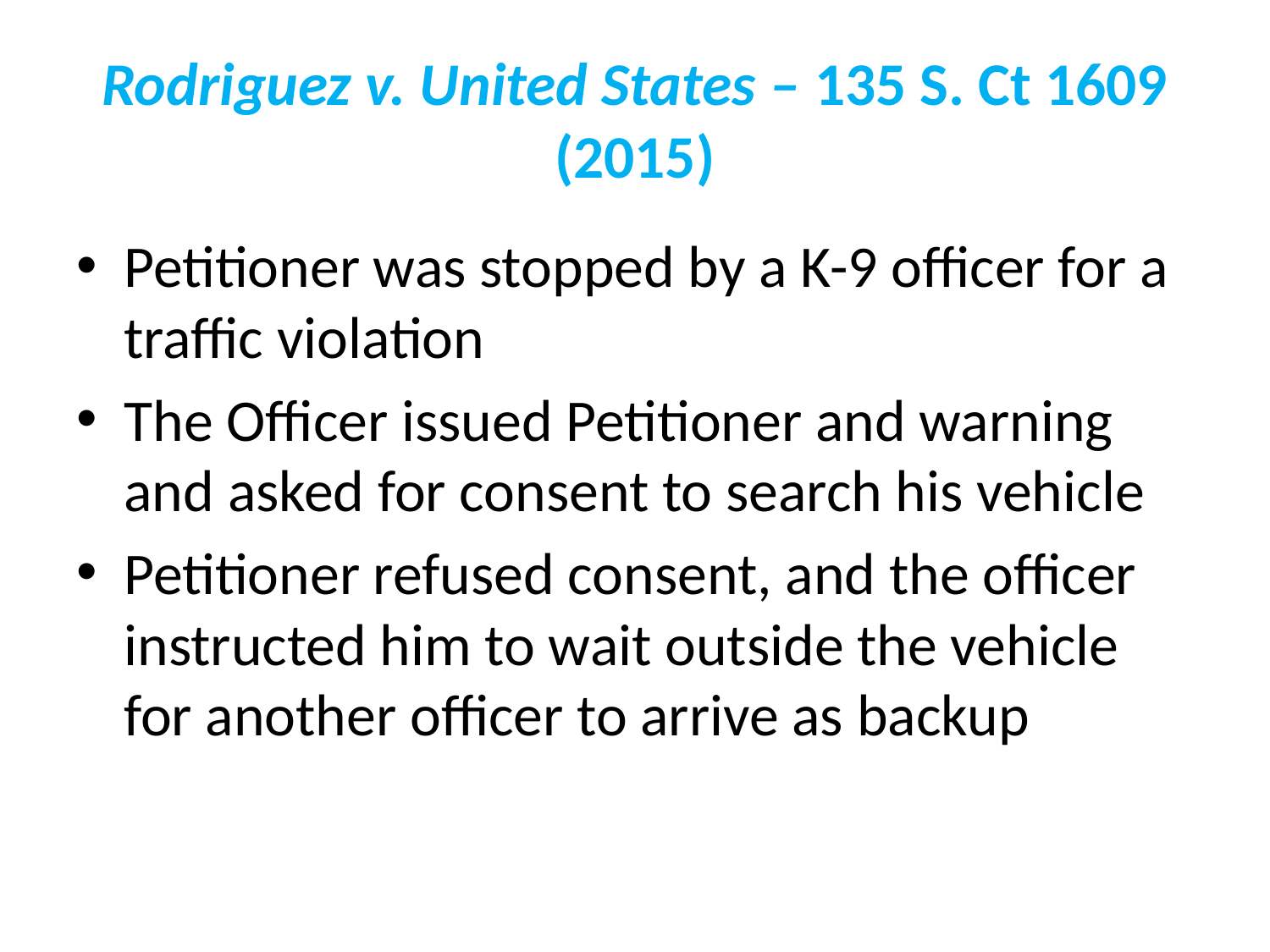

# Rodriguez v. United States – 135 S. Ct 1609 (2015)
Petitioner was stopped by a K-9 officer for a traffic violation
The Officer issued Petitioner and warning and asked for consent to search his vehicle
Petitioner refused consent, and the officer instructed him to wait outside the vehicle for another officer to arrive as backup